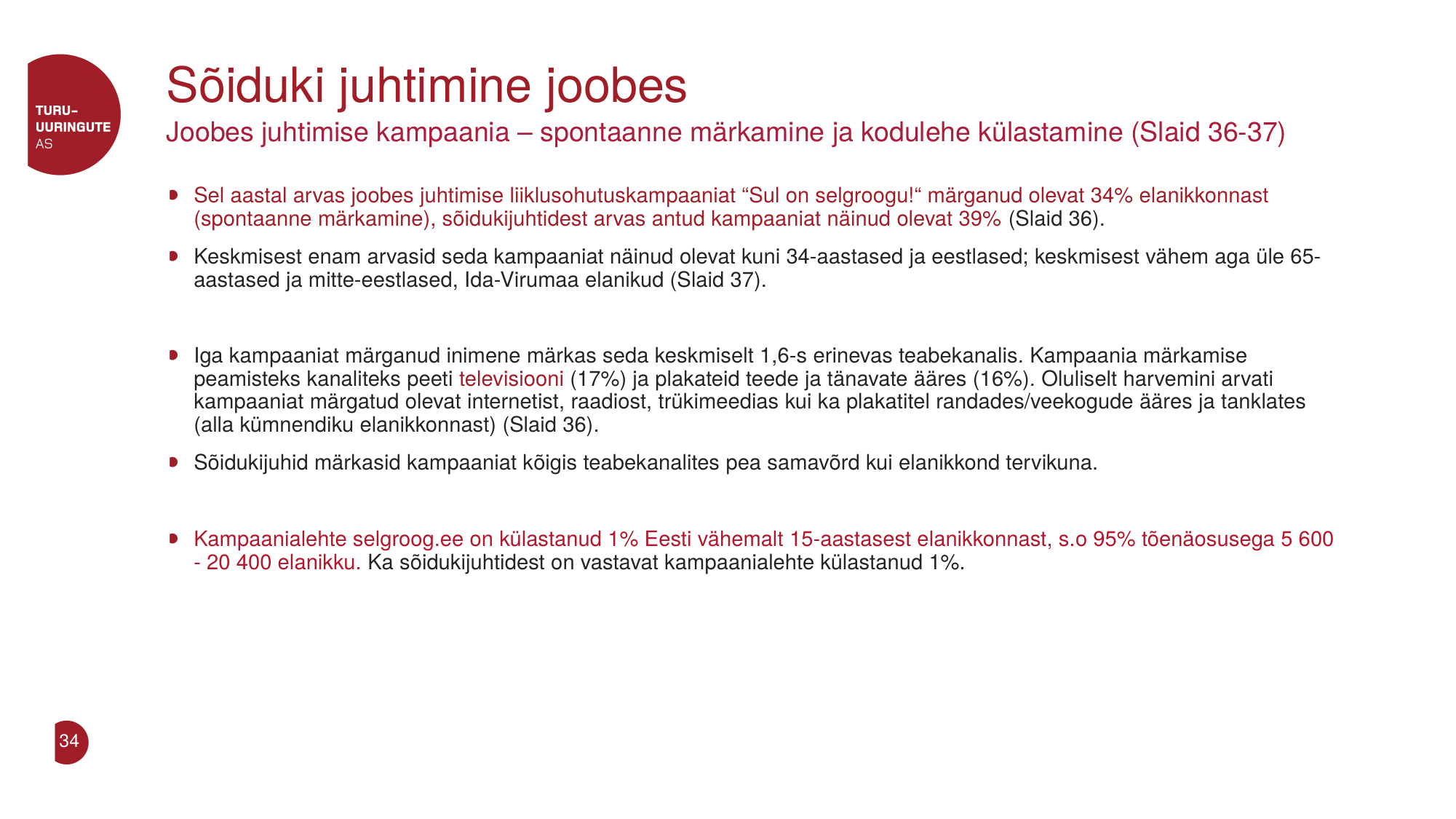

# Sõiduki juhtimine joobes
Joobes juhtimise kampaania – spontaanne märkamine ja kodulehe külastamine (Slaid 36-37)
Sel aastal arvas joobes juhtimise liiklusohutuskampaaniat “Sul on selgroogu!“ märganud olevat 34% elanikkonnast (spontaanne märkamine), sõidukijuhtidest arvas antud kampaaniat näinud olevat 39% (Slaid 36).
Keskmisest enam arvasid seda kampaaniat näinud olevat kuni 34-aastased ja eestlased; keskmisest vähem aga üle 65-aastased ja mitte-eestlased, Ida-Virumaa elanikud (Slaid 37).

Iga kampaaniat märganud inimene märkas seda keskmiselt 1,6-s erinevas teabekanalis. Kampaania märkamise peamisteks kanaliteks peeti televisiooni (17%) ja plakateid teede ja tänavate ääres (16%). Oluliselt harvemini arvati kampaaniat märgatud olevat internetist, raadiost, trükimeedias kui ka plakatitel randades/veekogude ääres ja tanklates (alla kümnendiku elanikkonnast) (Slaid 36).
Sõidukijuhid märkasid kampaaniat kõigis teabekanalites pea samavõrd kui elanikkond tervikuna.

Kampaanialehte selgroog.ee on külastanud 1% Eesti vähemalt 15-aastasest elanikkonnast, s.o 95% tõenäosusega 5 600 - 20 400 elanikku. Ka sõidukijuhtidest on vastavat kampaanialehte külastanud 1%.